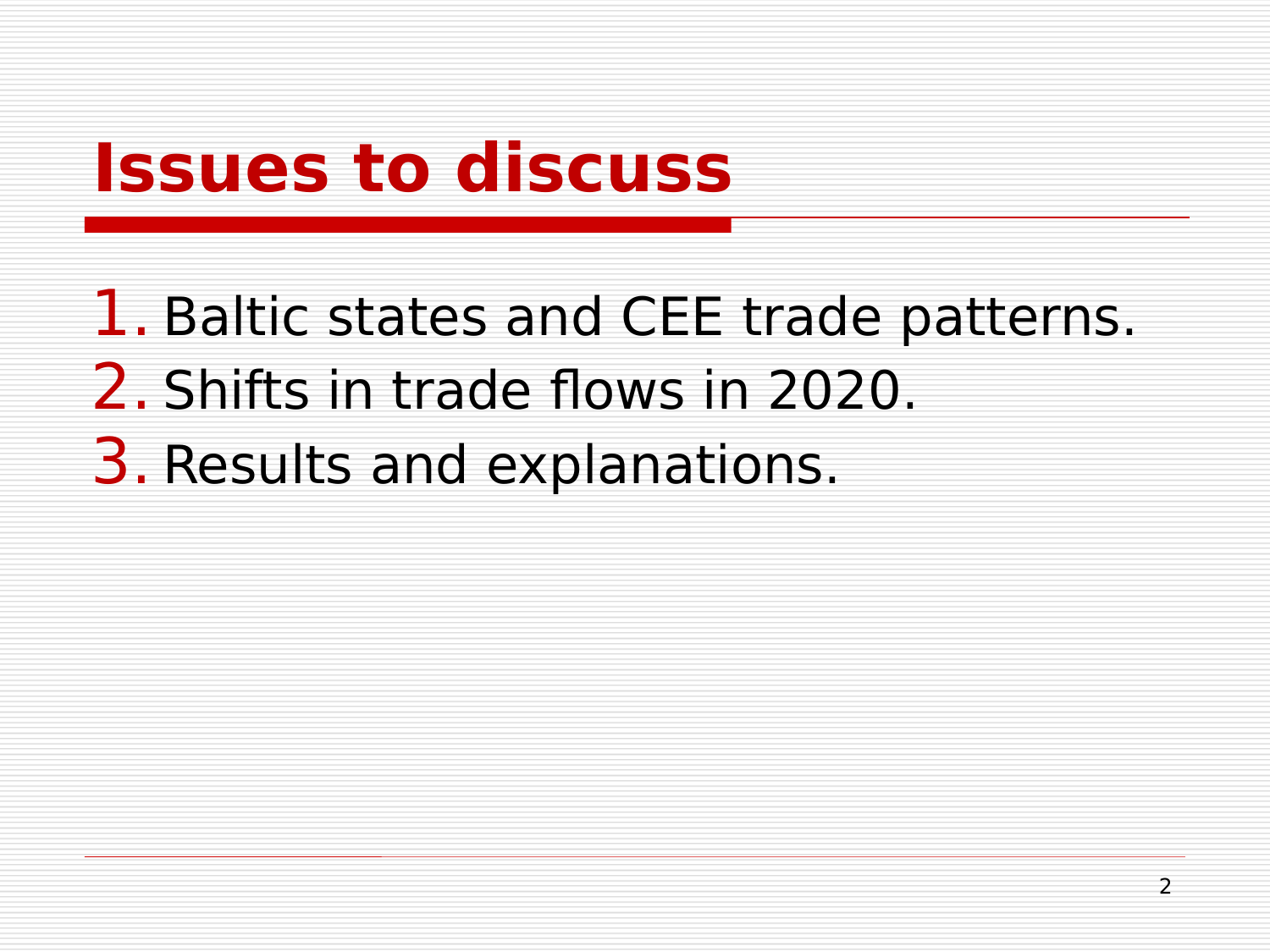

# Issues to discuss
Baltic states and CEE trade patterns.
Shifts in trade flows in 2020.
Results and explanations.

2